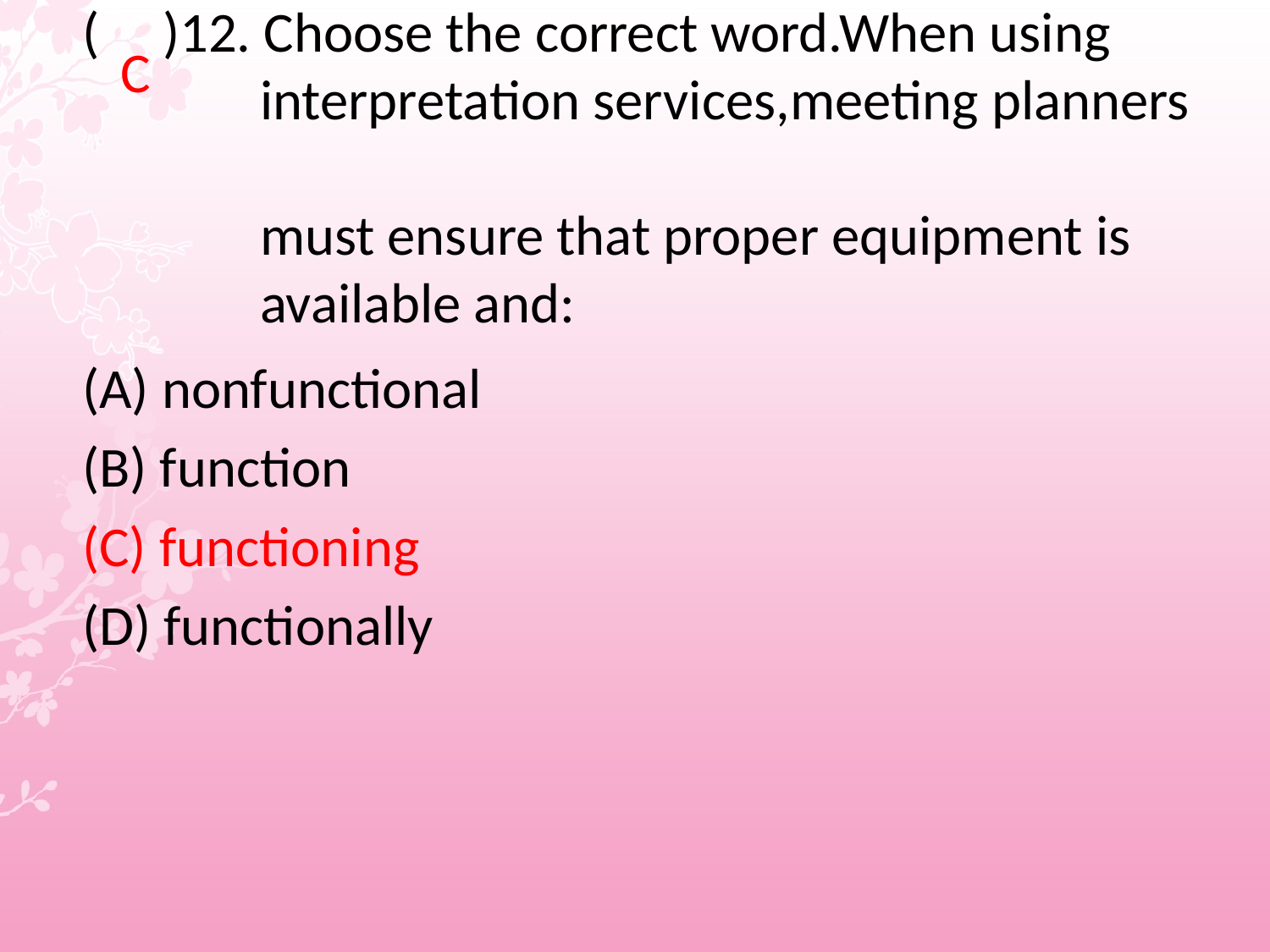

C

(A) nonfunctional
(B) function
(C) functioning
(D) functionally
# (     )12. Choose the correct word.When using interpretation services,meeting planners must ensure that proper equipment is available and: